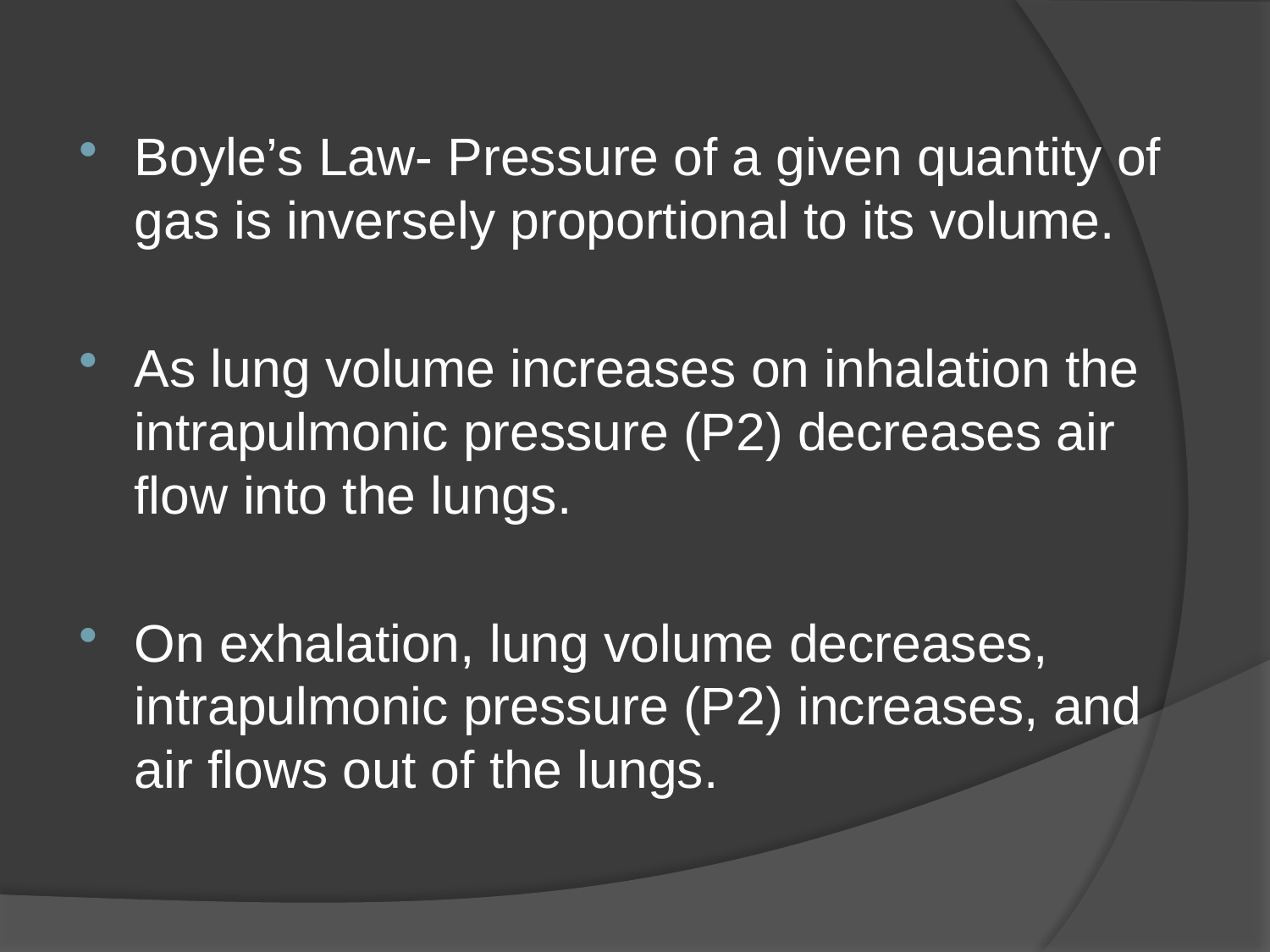

#

Boyle’s Law- Pressure of a given quantity of gas is inversely proportional to its volume.

As lung volume increases on inhalation the intrapulmonic pressure (P2) decreases air flow into the lungs.

On exhalation, lung volume decreases, intrapulmonic pressure (P2) increases, and air flows out of the lungs.